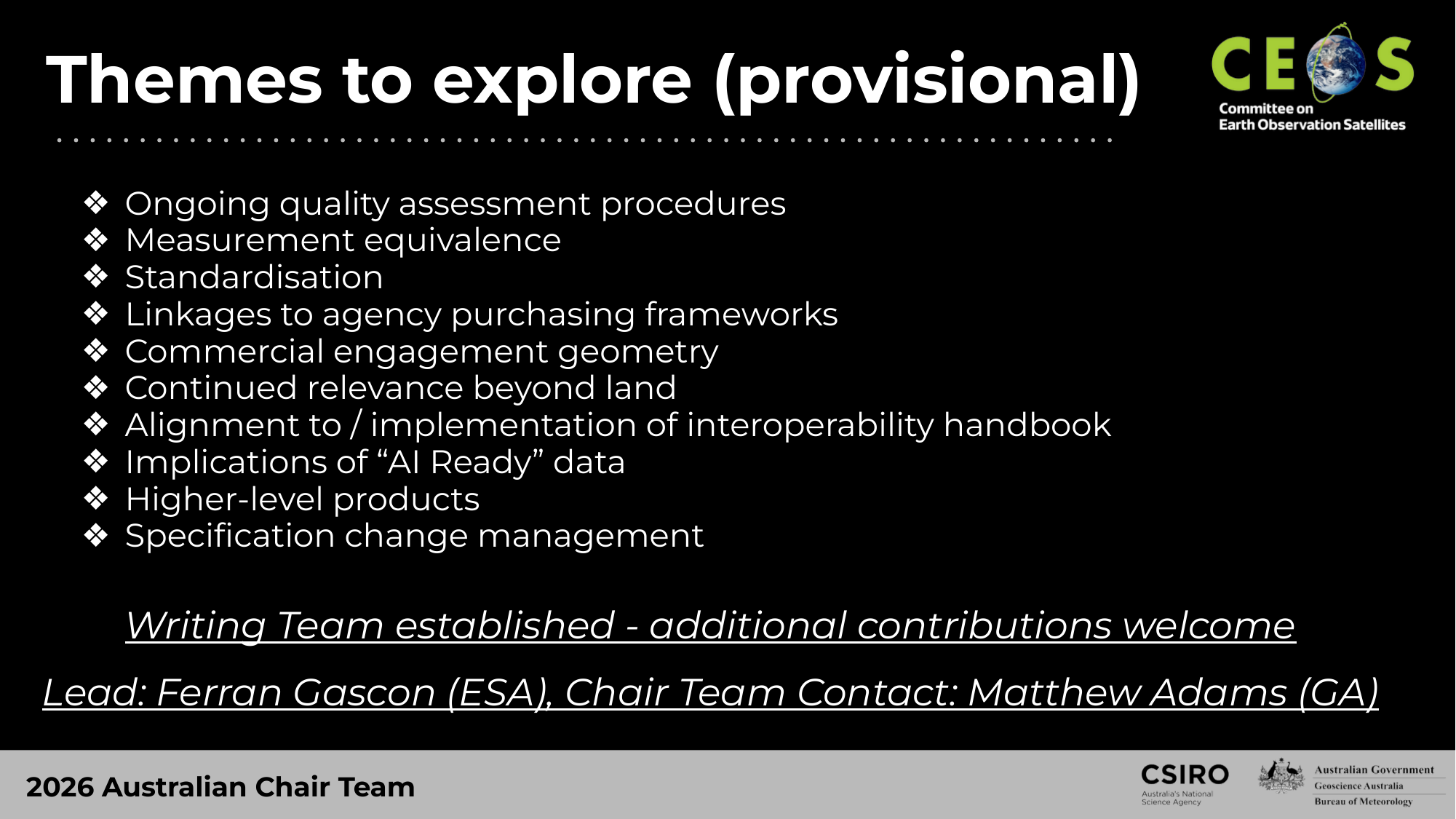

# Themes to explore (provisional)
Ongoing quality assessment procedures
Measurement equivalence
Standardisation
Linkages to agency purchasing frameworks
Commercial engagement geometry
Continued relevance beyond land
Alignment to / implementation of interoperability handbook
Implications of “AI Ready” data
Higher-level products
Specification change management
Writing Team established - additional contributions welcome
Lead: Ferran Gascon (ESA), Chair Team Contact: Matthew Adams (GA)